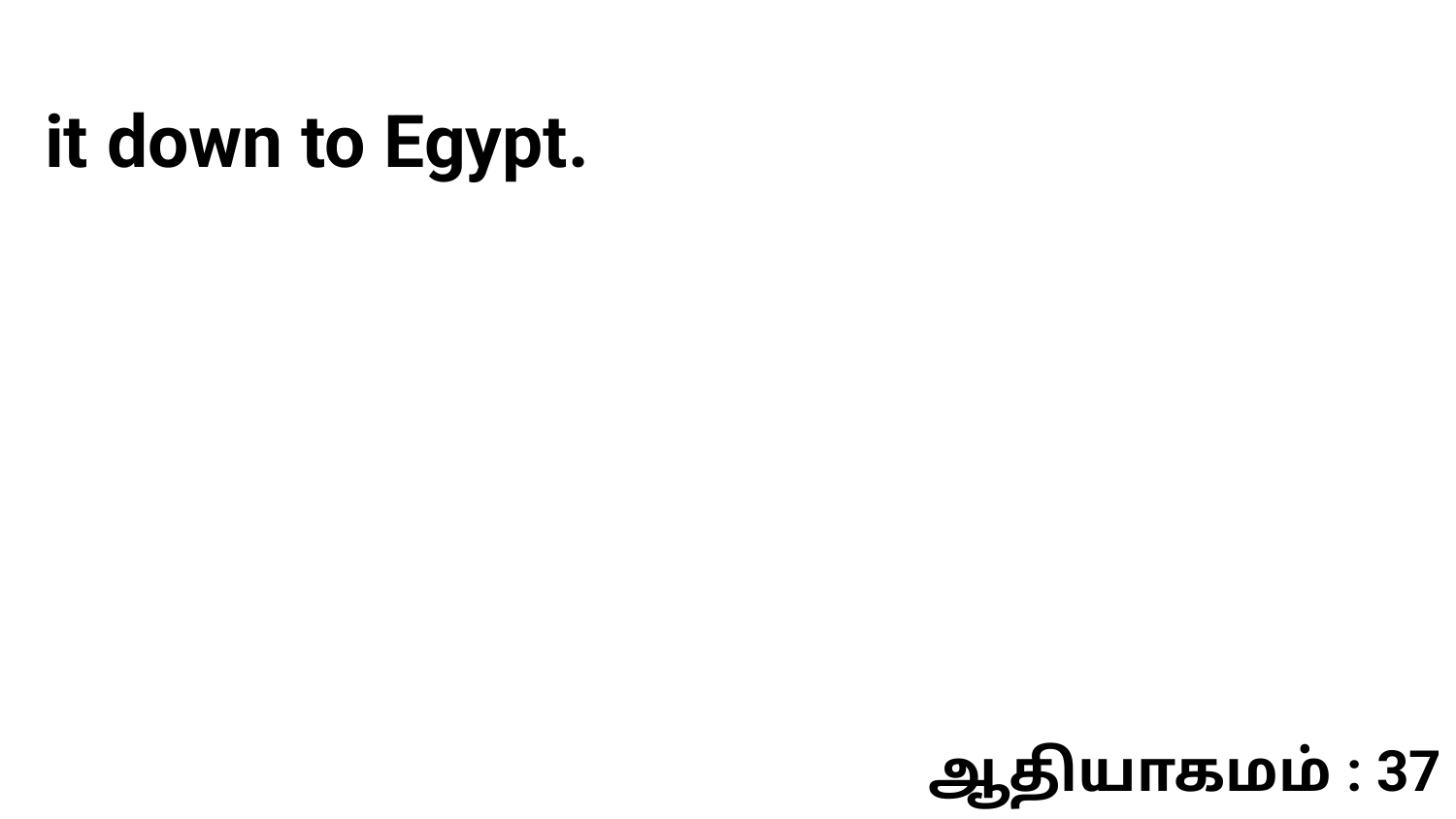

it down to Egypt.
ஆதியாகமம் : 37